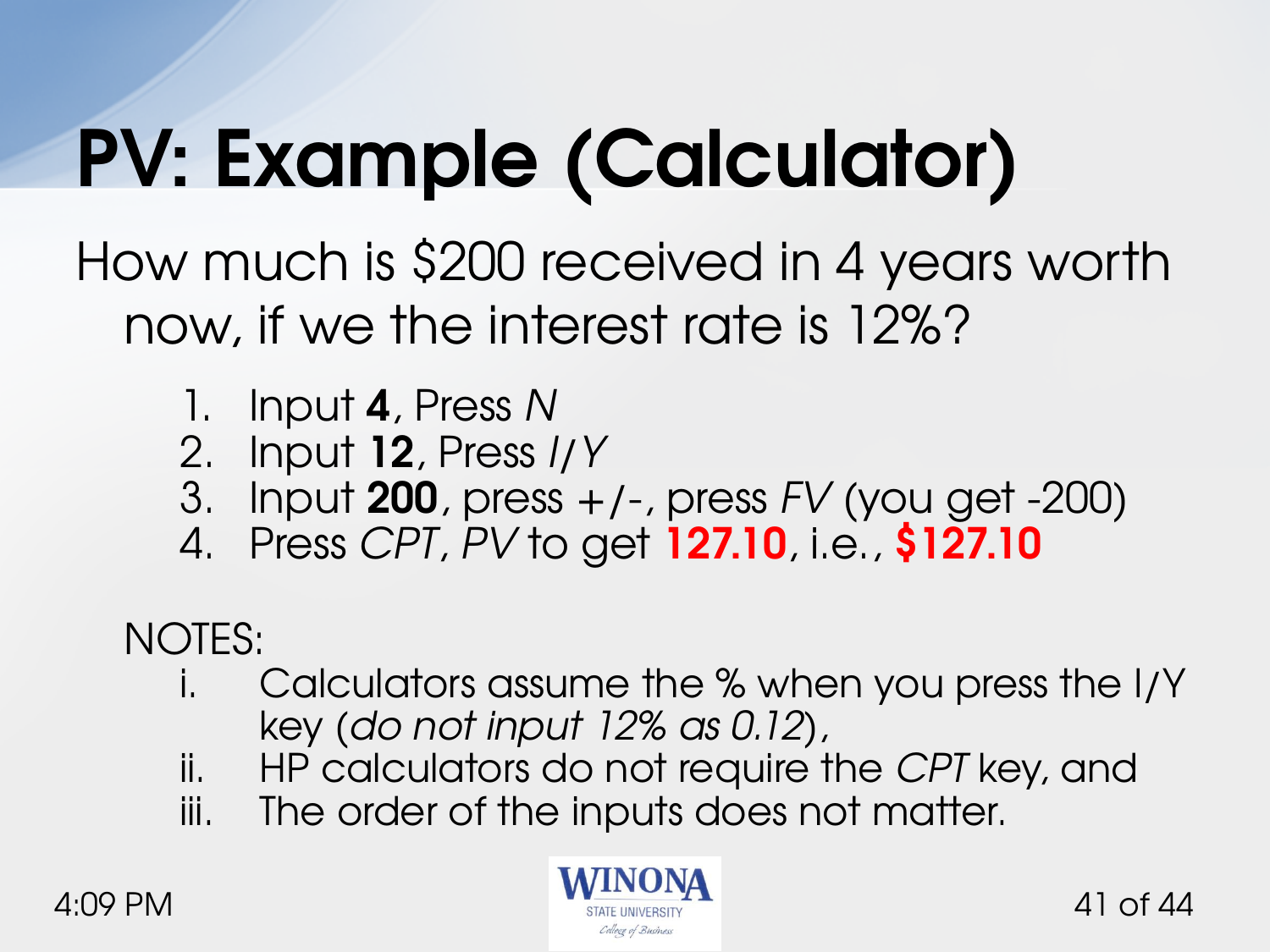

# PV: Example (Calculator)
How much is $200 received in 4 years worth now, if we the interest rate is 12%?

Input 4, Press N
Input 12, Press I/Y
Input 200, press +/-, press FV (you get -200)
Press CPT, PV to get 127.10, i.e., $127.10

NOTES:
Calculators assume the % when you press the I/Y key (do not input 12% as 0.12),
HP calculators do not require the CPT key, and
The order of the inputs does not matter.